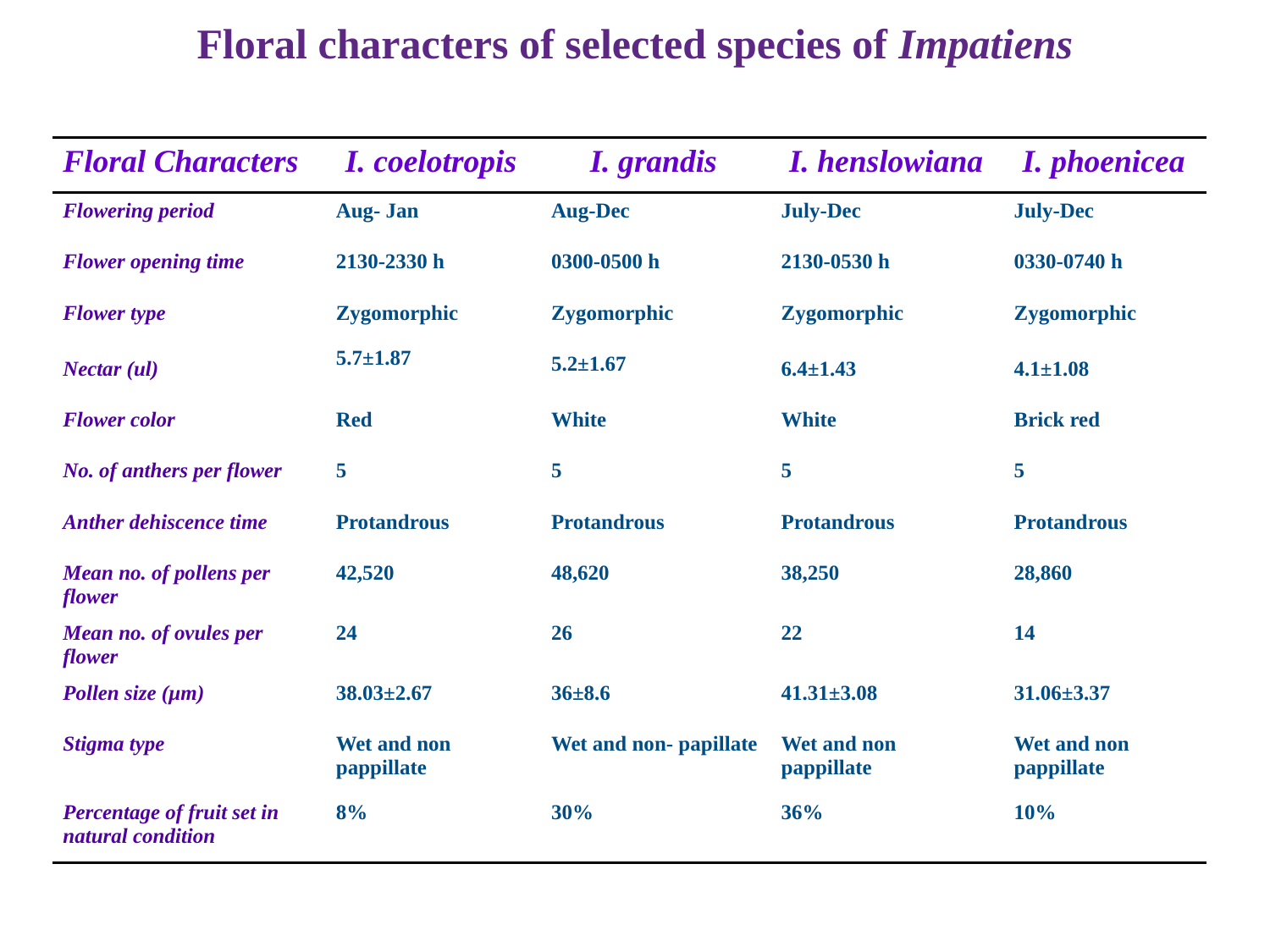

# Floral characters of selected species of Impatiens
| Floral Characters | I. coelotropis | I. grandis | I. henslowiana | I. phoenicea |
| --- | --- | --- | --- | --- |
| Flowering period | Aug- Jan | Aug-Dec | July-Dec | July-Dec |
| Flower opening time | 2130-2330 h | 0300-0500 h | 2130-0530 h | 0330-0740 h |
| Flower type | Zygomorphic | Zygomorphic | Zygomorphic | Zygomorphic |
| Nectar (ul) | 5.7±1.87 | 5.2±1.67 | 6.4±1.43 | 4.1±1.08 |
| Flower color | Red | White | White | Brick red |
| No. of anthers per flower | 5 | 5 | 5 | 5 |
| Anther dehiscence time | Protandrous | Protandrous | Protandrous | Protandrous |
| Mean no. of pollens per flower | 42,520 | 48,620 | 38,250 | 28,860 |
| Mean no. of ovules per flower | 24 | 26 | 22 | 14 |
| Pollen size (µm) | 38.03±2.67 | 36±8.6 | 41.31±3.08 | 31.06±3.37 |
| Stigma type | Wet and non pappillate | Wet and non- papillate | Wet and non pappillate | Wet and non pappillate |
| Percentage of fruit set in natural condition | 8% | 30% | 36% | 10% |